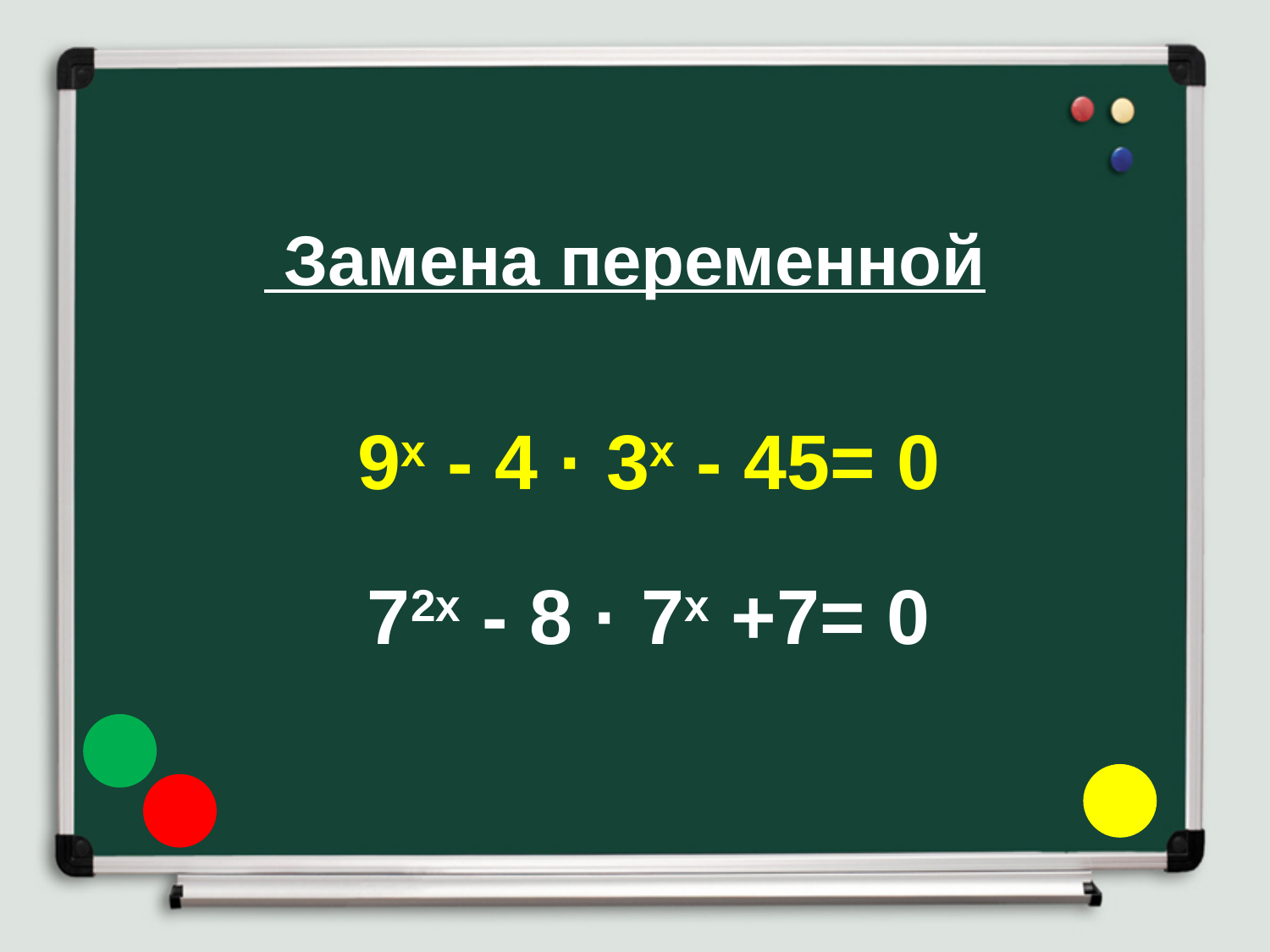

# Замена переменной
9х - 4 · 3х - 45= 0

72х - 8 · 7х +7= 0